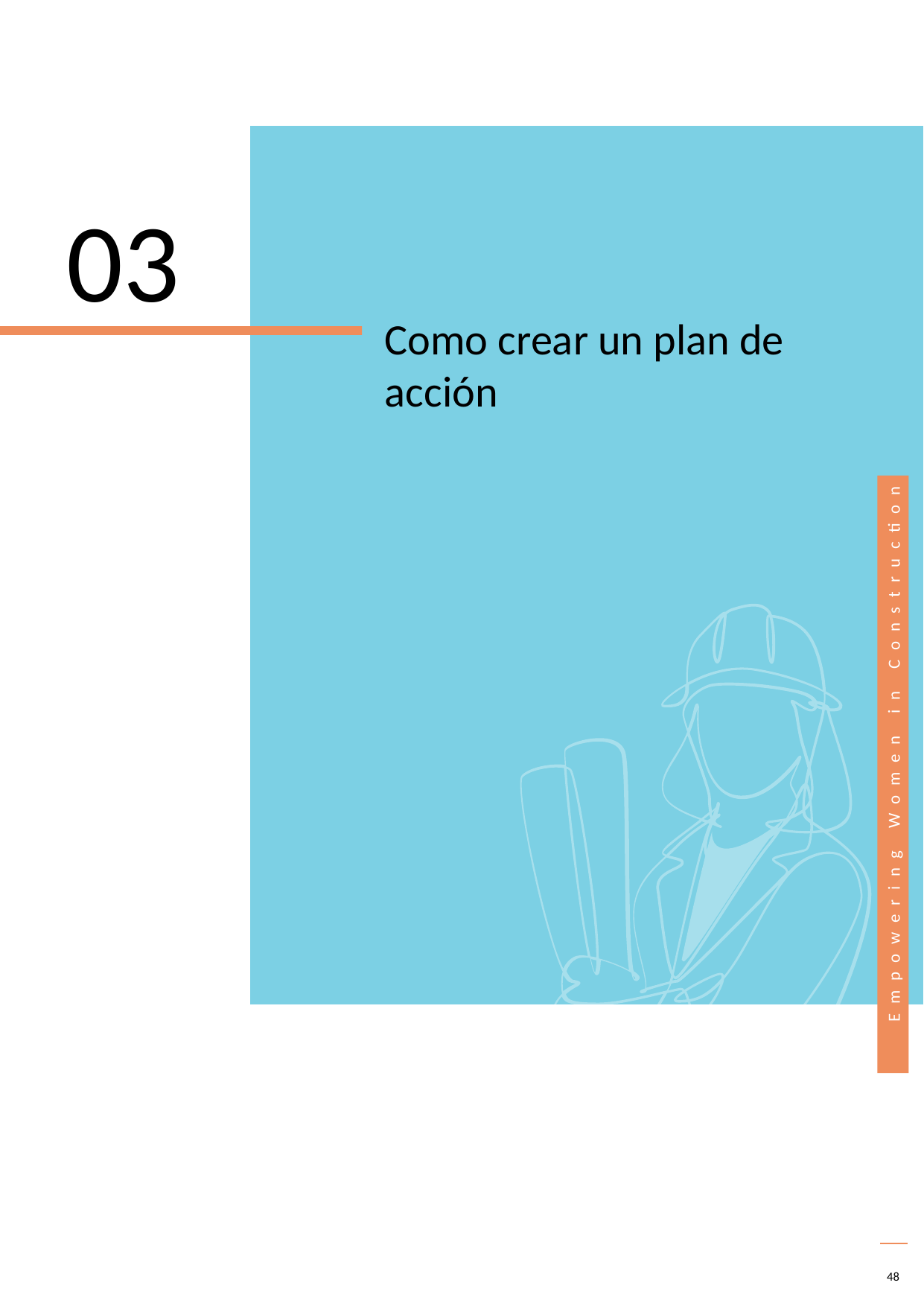

03
Como crear un plan de acción
48